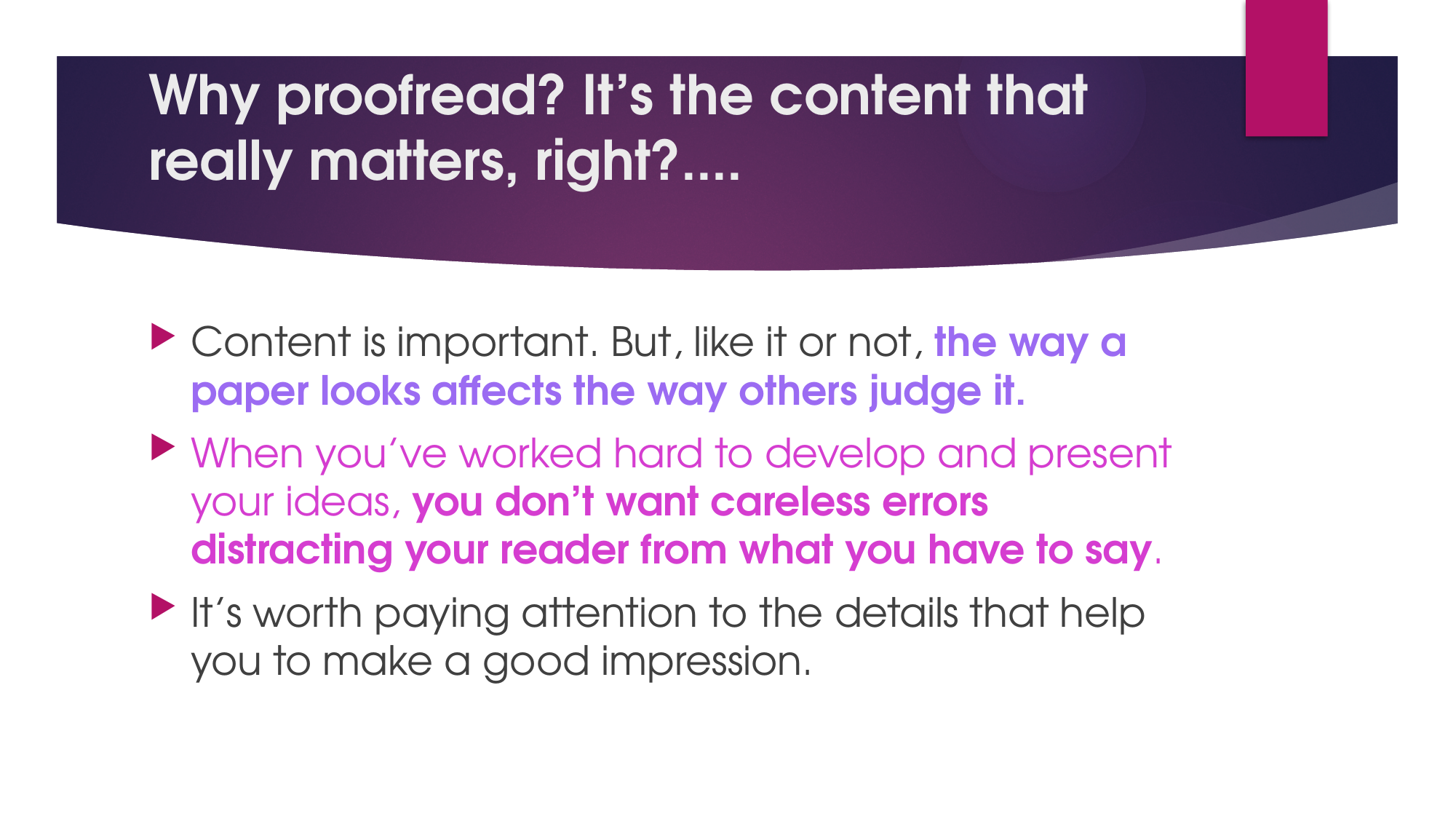

# Why proofread? It’s the content that really matters, right?....
Content is important. But, like it or not, the way a paper looks affects the way others judge it.
When you’ve worked hard to develop and present your ideas, you don’t want careless errors distracting your reader from what you have to say.
It’s worth paying attention to the details that help you to make a good impression.